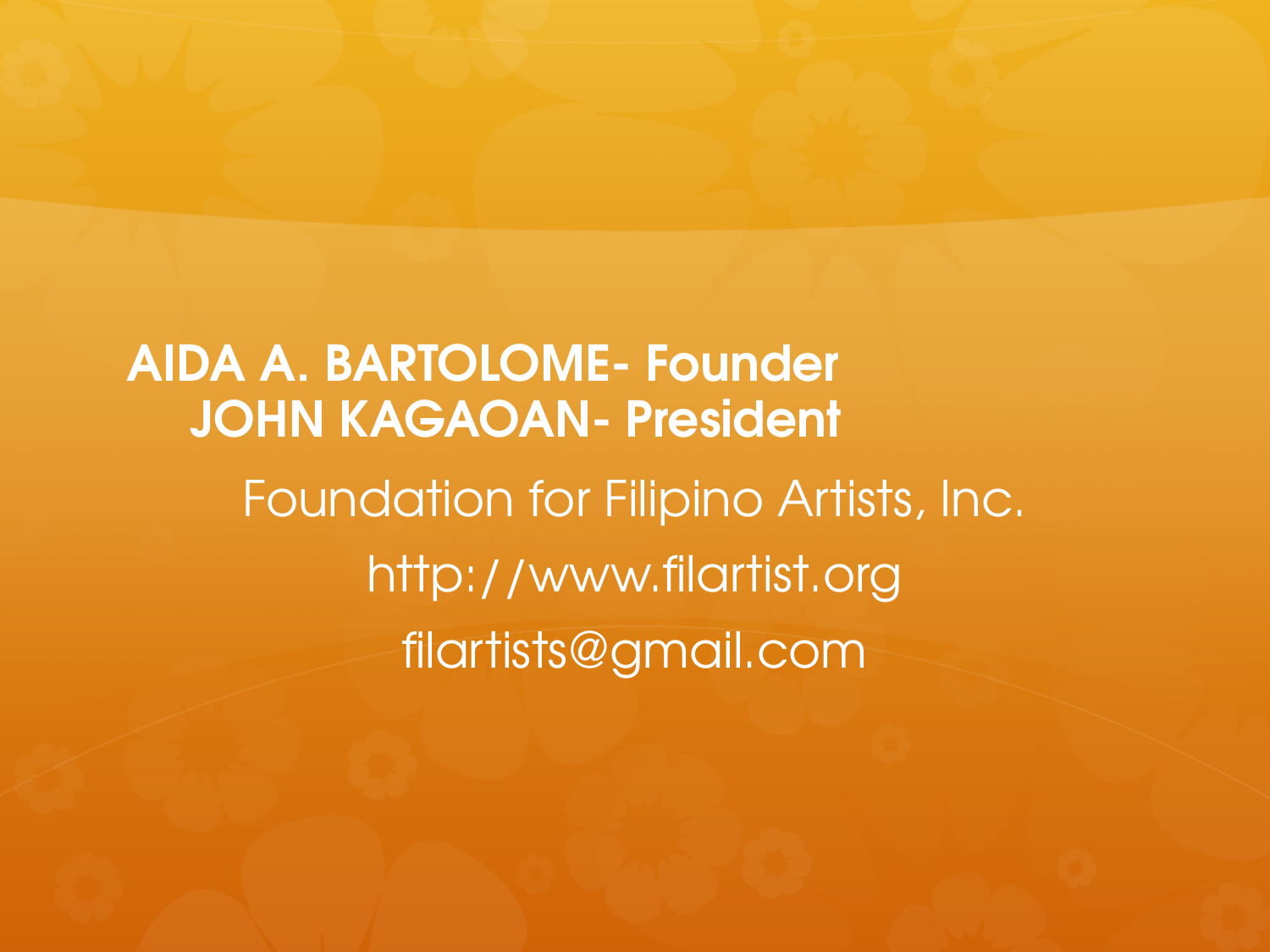

# AIDA A. BARTOLOME- Founder JOHN KAGAOAN- President
Foundation for Filipino Artists, Inc.
http://www.filartist.org
filartists@gmail.com